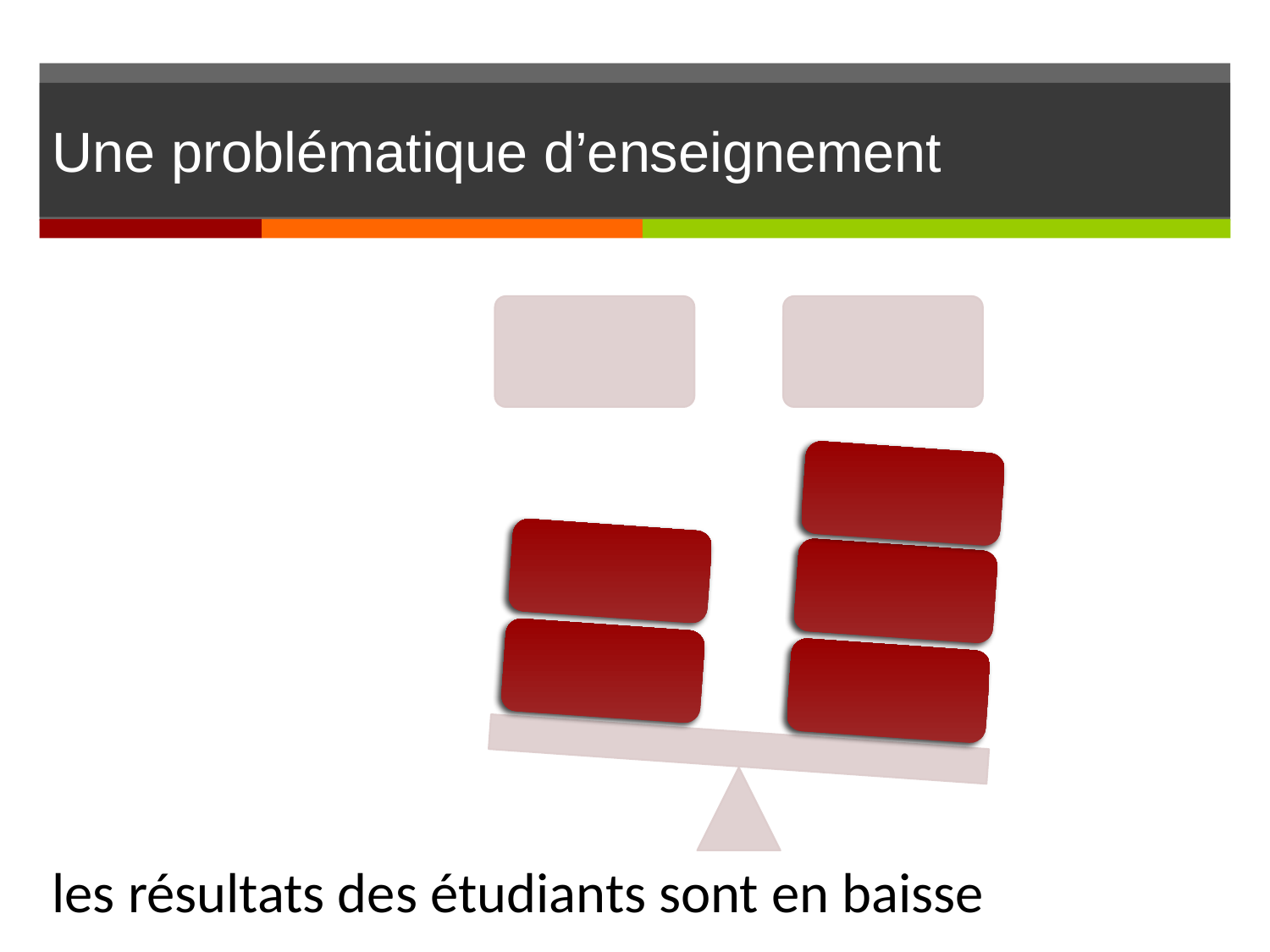

# Une problématique d’enseignement

les résultats des étudiants sont en baisse